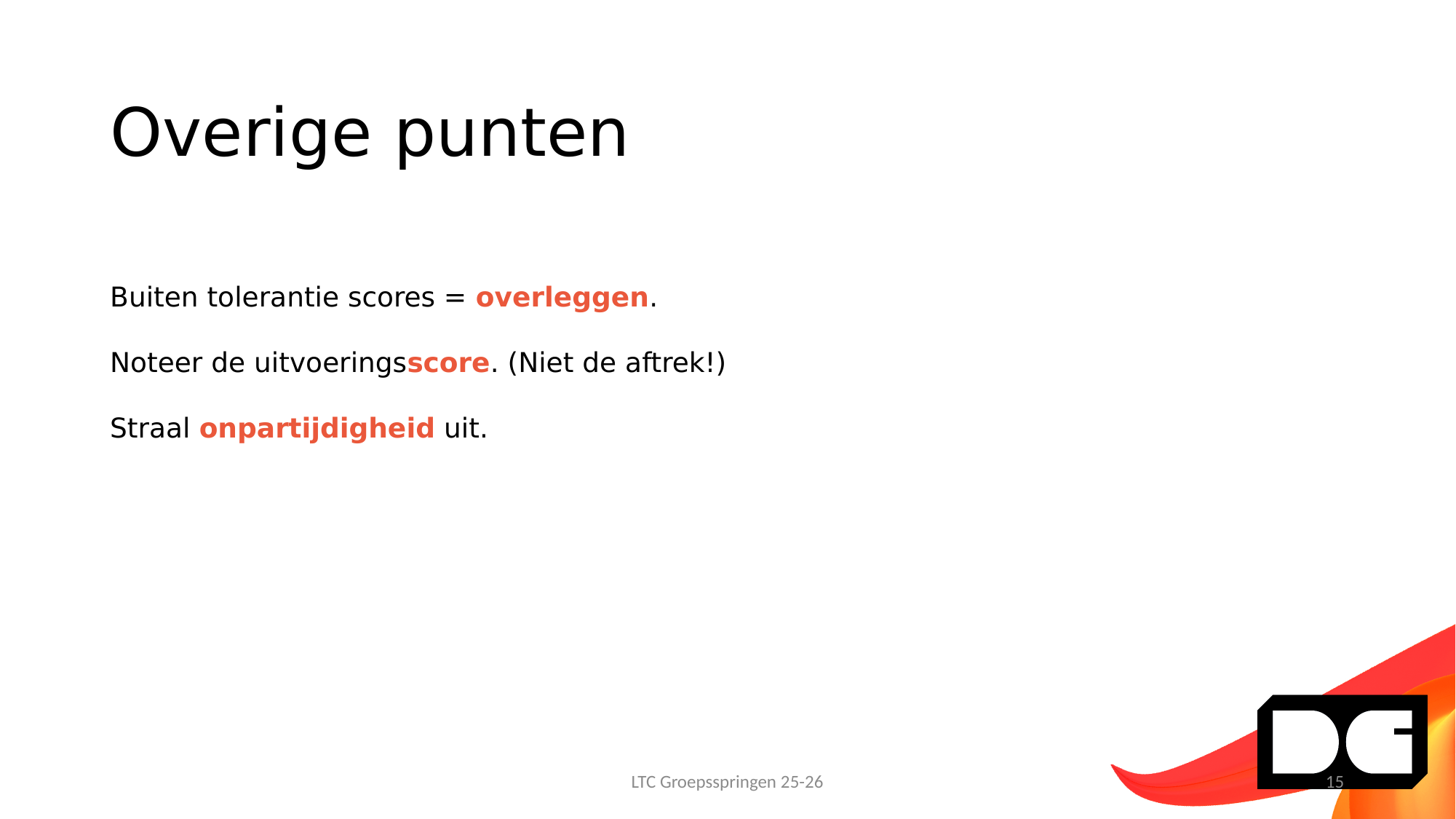

# Overige punten
Buiten tolerantie scores = overleggen.

Noteer de uitvoeringsscore. (Niet de aftrek!)

Straal onpartijdigheid uit.
LTC Groepsspringen 25-26
15